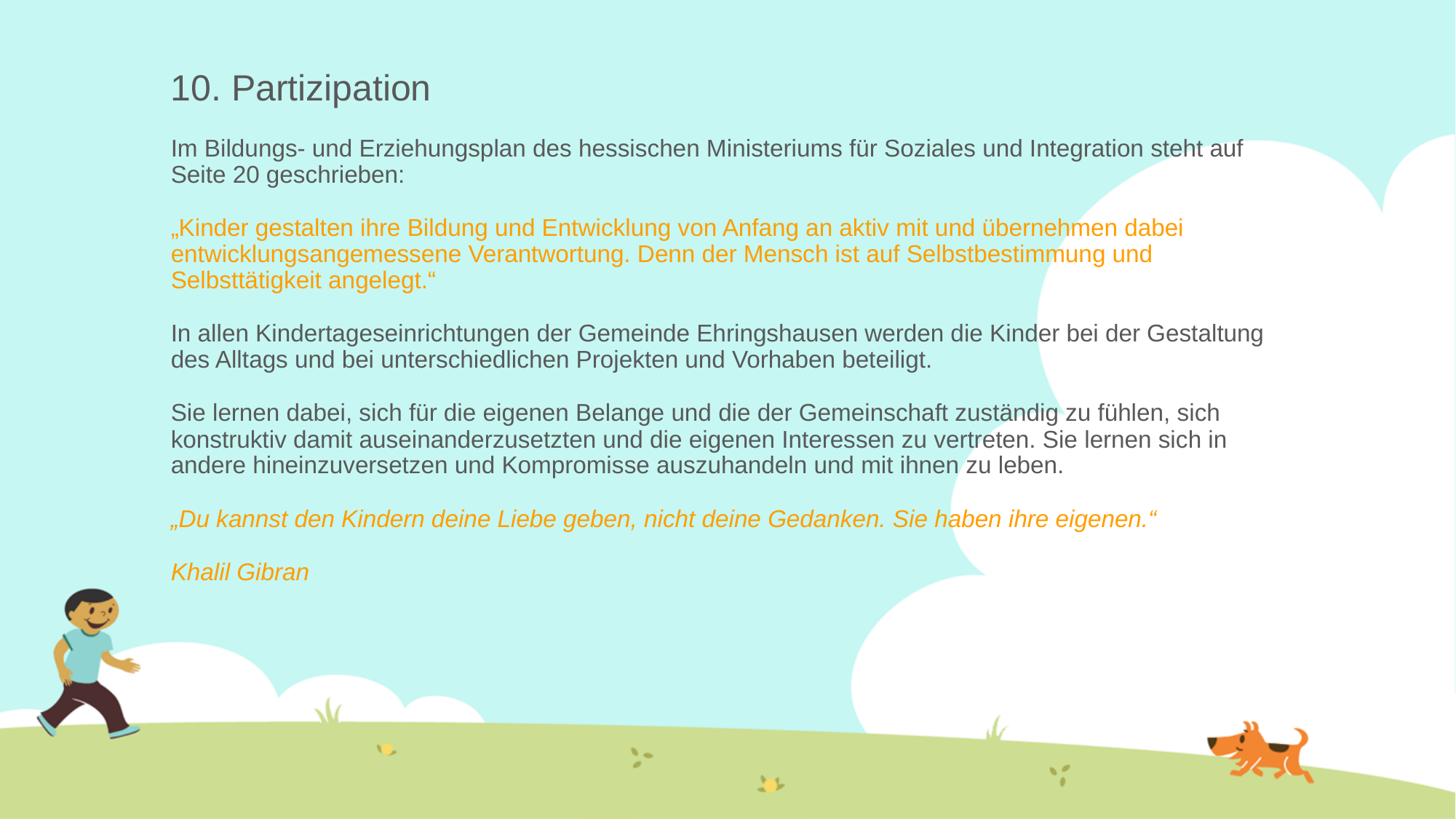

10. Partizipation
Im Bildungs- und Erziehungsplan des hessischen Ministeriums für Soziales und Integration steht auf Seite 20 geschrieben:
„Kinder gestalten ihre Bildung und Entwicklung von Anfang an aktiv mit und übernehmen dabei entwicklungsangemessene Verantwortung. Denn der Mensch ist auf Selbstbestimmung und Selbsttätigkeit angelegt.“
In allen Kindertageseinrichtungen der Gemeinde Ehringshausen werden die Kinder bei der Gestaltung des Alltags und bei unterschiedlichen Projekten und Vorhaben beteiligt.
Sie lernen dabei, sich für die eigenen Belange und die der Gemeinschaft zuständig zu fühlen, sich konstruktiv damit auseinanderzusetzten und die eigenen Interessen zu vertreten. Sie lernen sich in andere hineinzuversetzen und Kompromisse auszuhandeln und mit ihnen zu leben.
„Du kannst den Kindern deine Liebe geben, nicht deine Gedanken. Sie haben ihre eigenen.“
Khalil Gibran